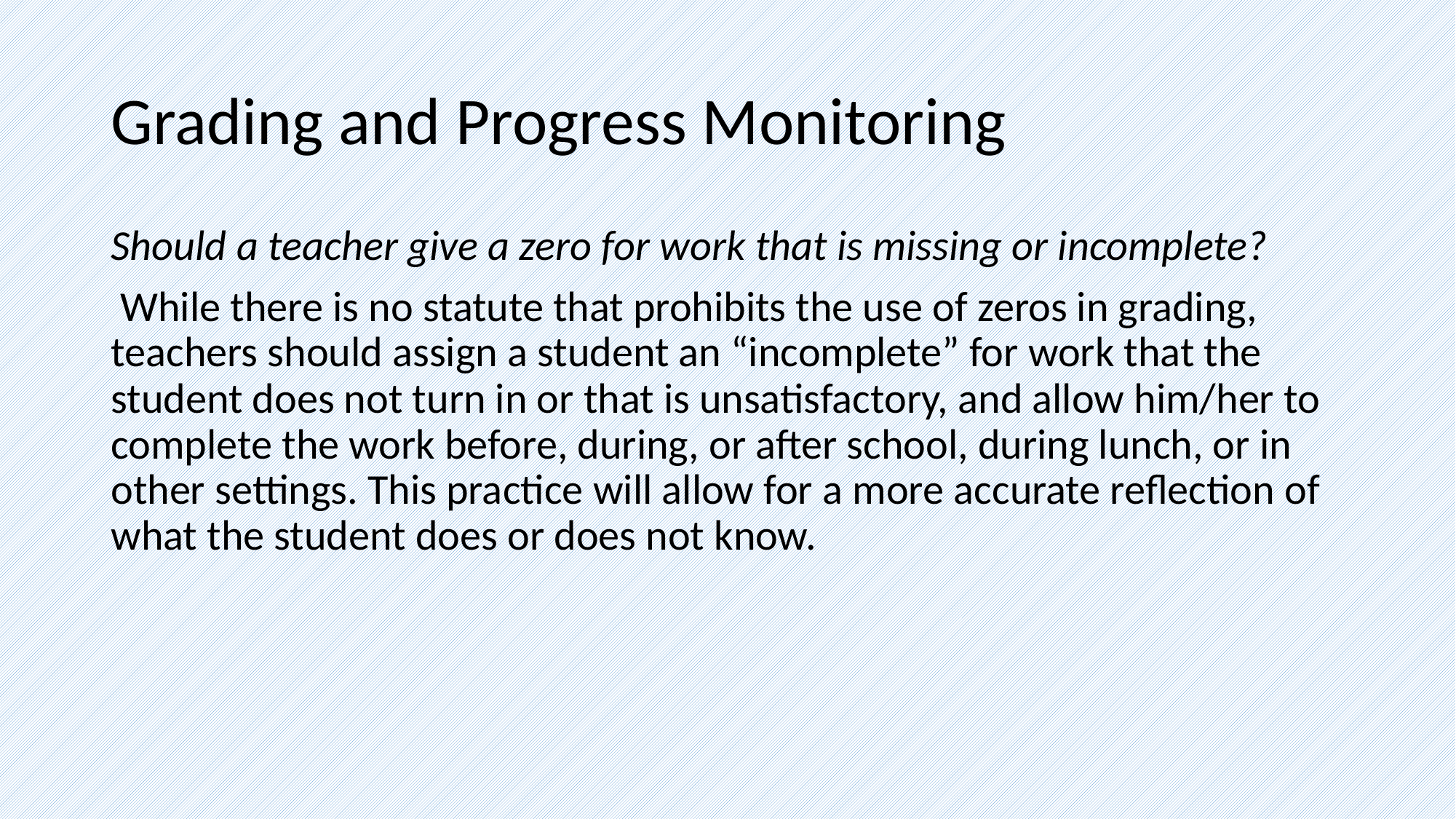

# Grading and Progress Monitoring
Should a teacher give a zero for work that is missing or incomplete?
 While there is no statute that prohibits the use of zeros in grading, teachers should assign a student an “incomplete” for work that the student does not turn in or that is unsatisfactory, and allow him/her to complete the work before, during, or after school, during lunch, or in other settings. This practice will allow for a more accurate reflection of what the student does or does not know.